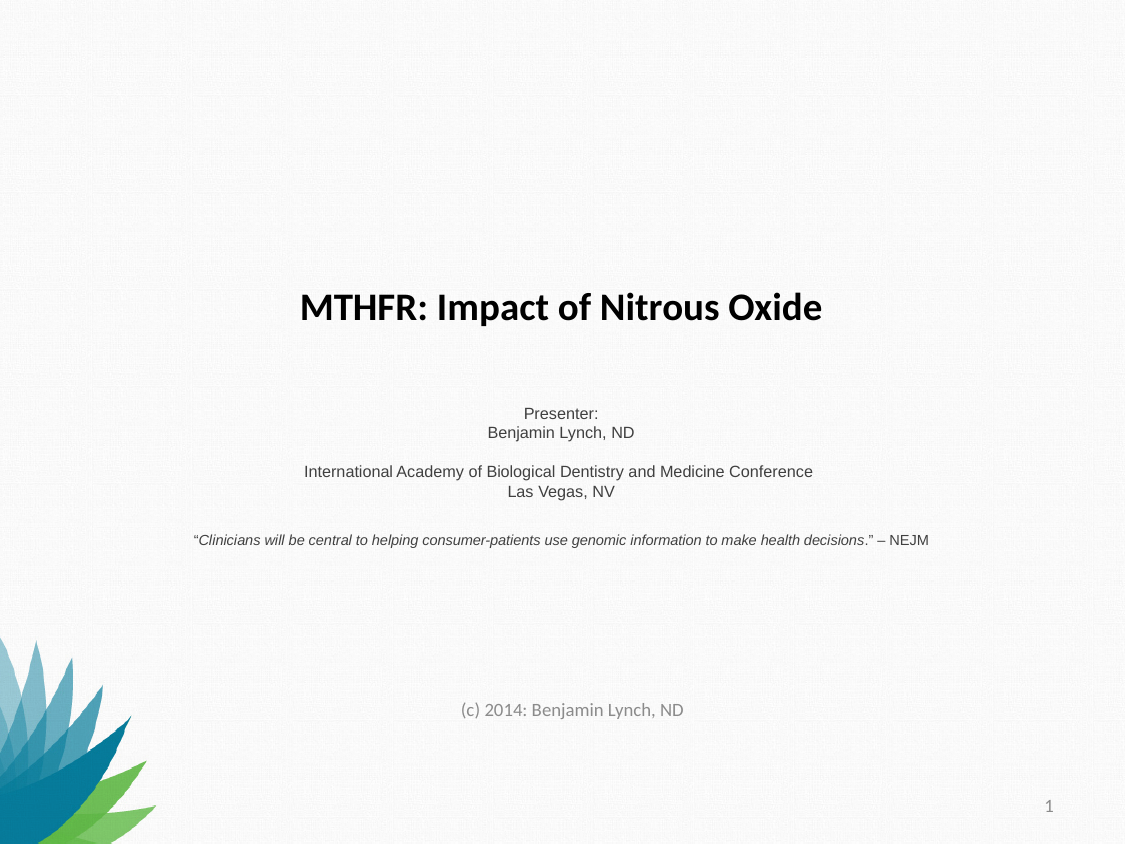

# MTHFR: Impact of Nitrous Oxide Presenter: Benjamin Lynch, ND International Academy of Biological Dentistry and Medicine Conference Las Vegas, NV “Clinicians will be central to helping consumer-patients use genomic information to make health decisions.” – NEJM
(c) 2014: Benjamin Lynch, ND
1